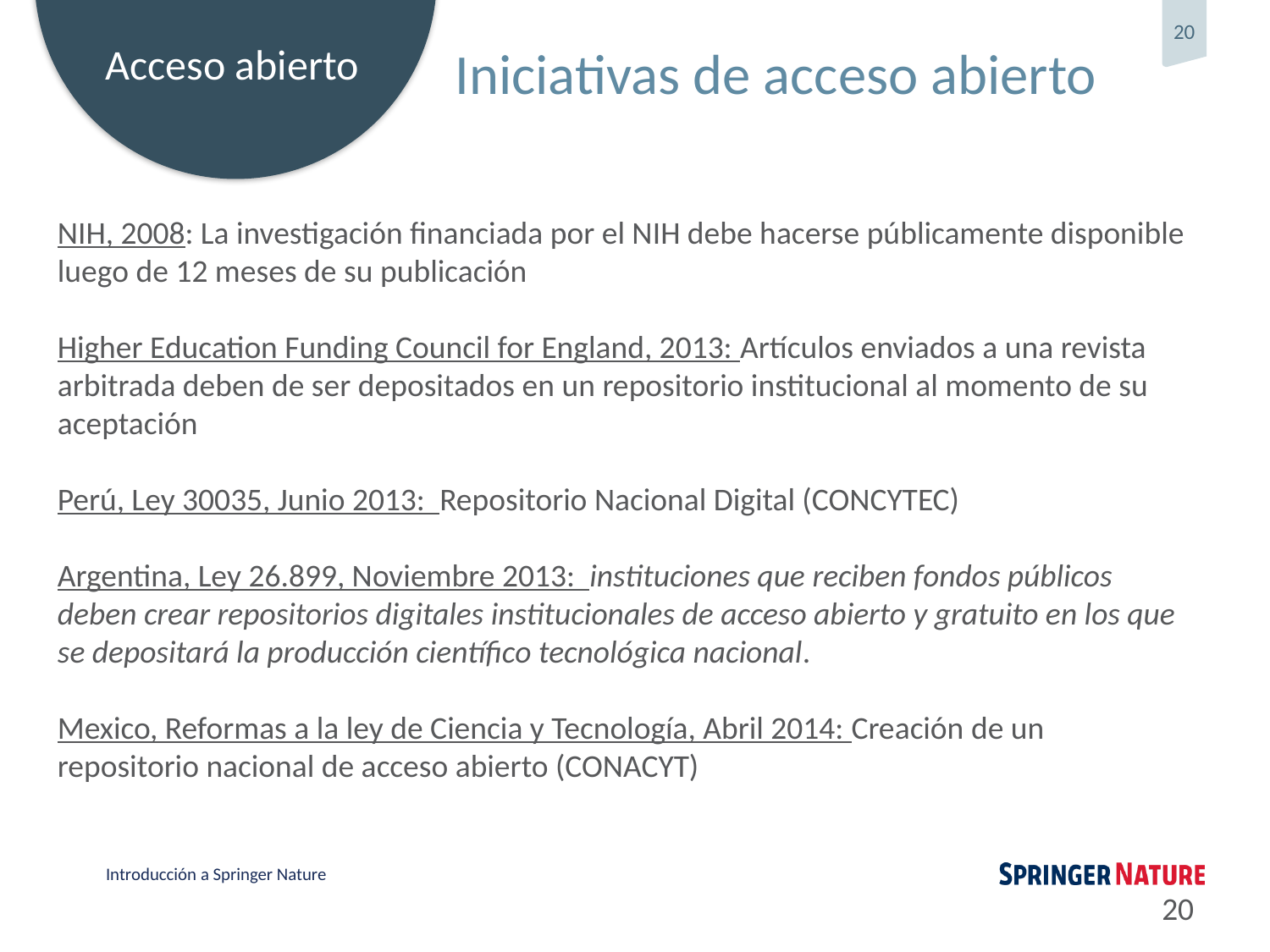

# Iniciativas de acceso abierto
NIH, 2008: La investigación financiada por el NIH debe hacerse públicamente disponible luego de 12 meses de su publicación

Higher Education Funding Council for England, 2013: Artículos enviados a una revista arbitrada deben de ser depositados en un repositorio institucional al momento de su aceptación

Perú, Ley 30035, Junio 2013:  Repositorio Nacional Digital (CONCYTEC)
Argentina, Ley 26.899, Noviembre 2013:  instituciones que reciben fondos públicos deben crear repositorios digitales institucionales de acceso abierto y gratuito en los que se depositará la producción científico tecnológica nacional.

Mexico, Reformas a la ley de Ciencia y Tecnología, Abril 2014: Creación de un repositorio nacional de acceso abierto (CONACYT)

20